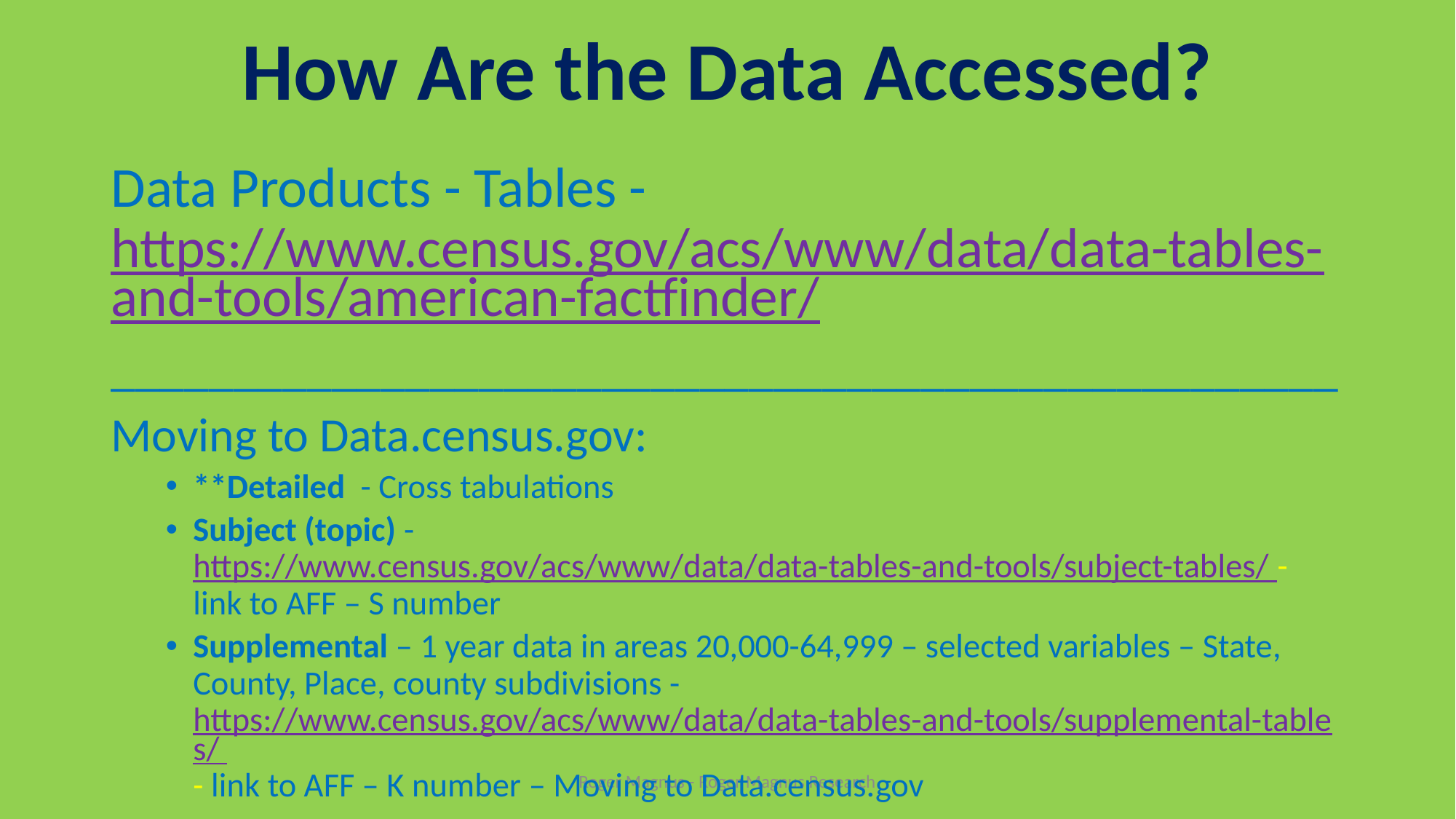

# How Are the Data Accessed?
Data Products - Tables - https://www.census.gov/acs/www/data/data-tables-and-tools/american-factfinder/
__________________________________________________
Moving to Data.census.gov:
**Detailed  - Cross tabulations
Subject (topic) - https://www.census.gov/acs/www/data/data-tables-and-tools/subject-tables/ - link to AFF – S number
Supplemental – 1 year data in areas 20,000-64,999 – selected variables – State, County, Place, county subdivisions - https://www.census.gov/acs/www/data/data-tables-and-tools/supplemental-tables/ - link to AFF – K number – Moving to Data.census.gov
Roger Magnus - Roger Magnus Research